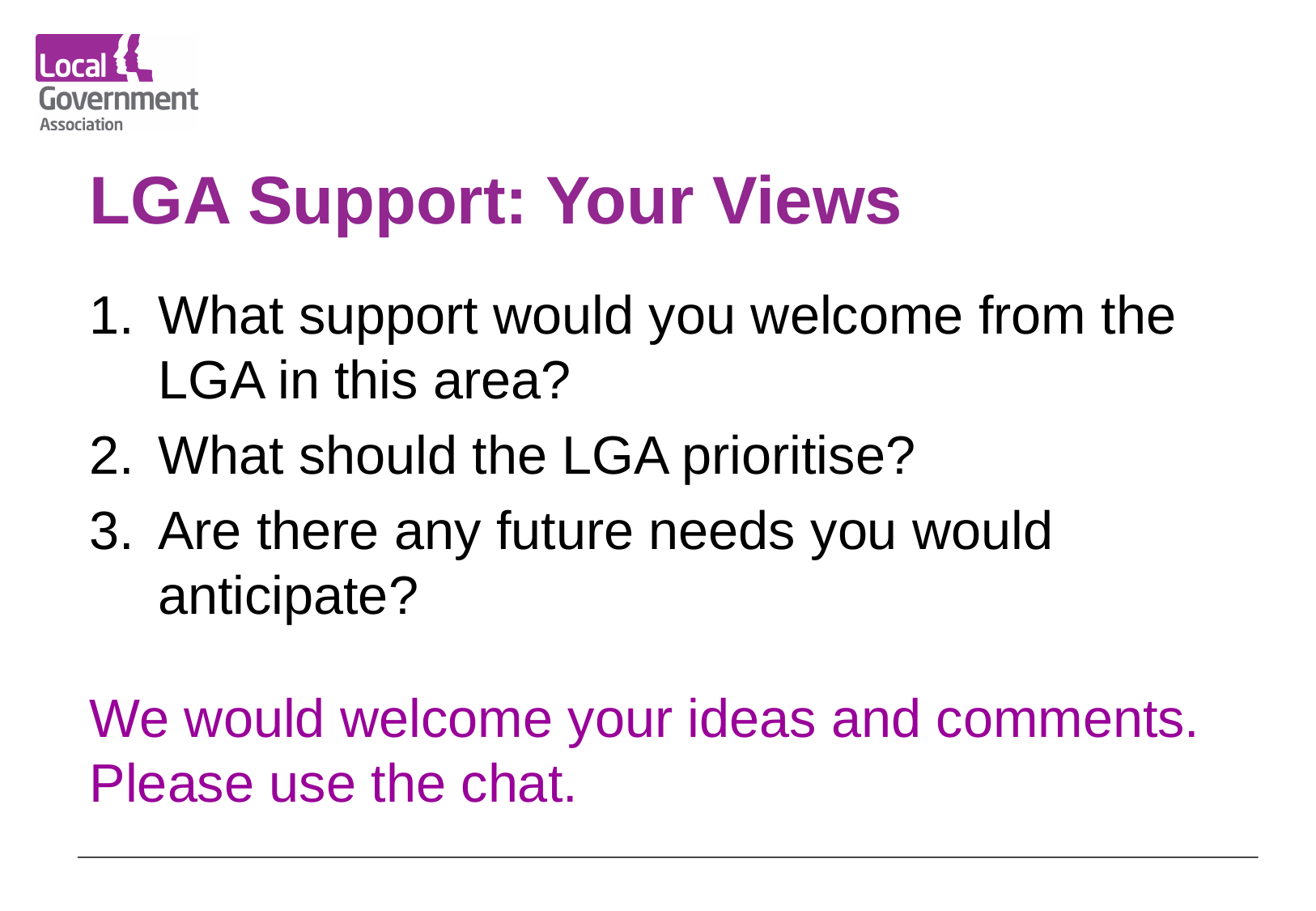

# LGA Support: Your Views
What support would you welcome from the LGA in this area?
What should the LGA prioritise?
Are there any future needs you would anticipate?

We would welcome your ideas and comments.  Please use the chat.